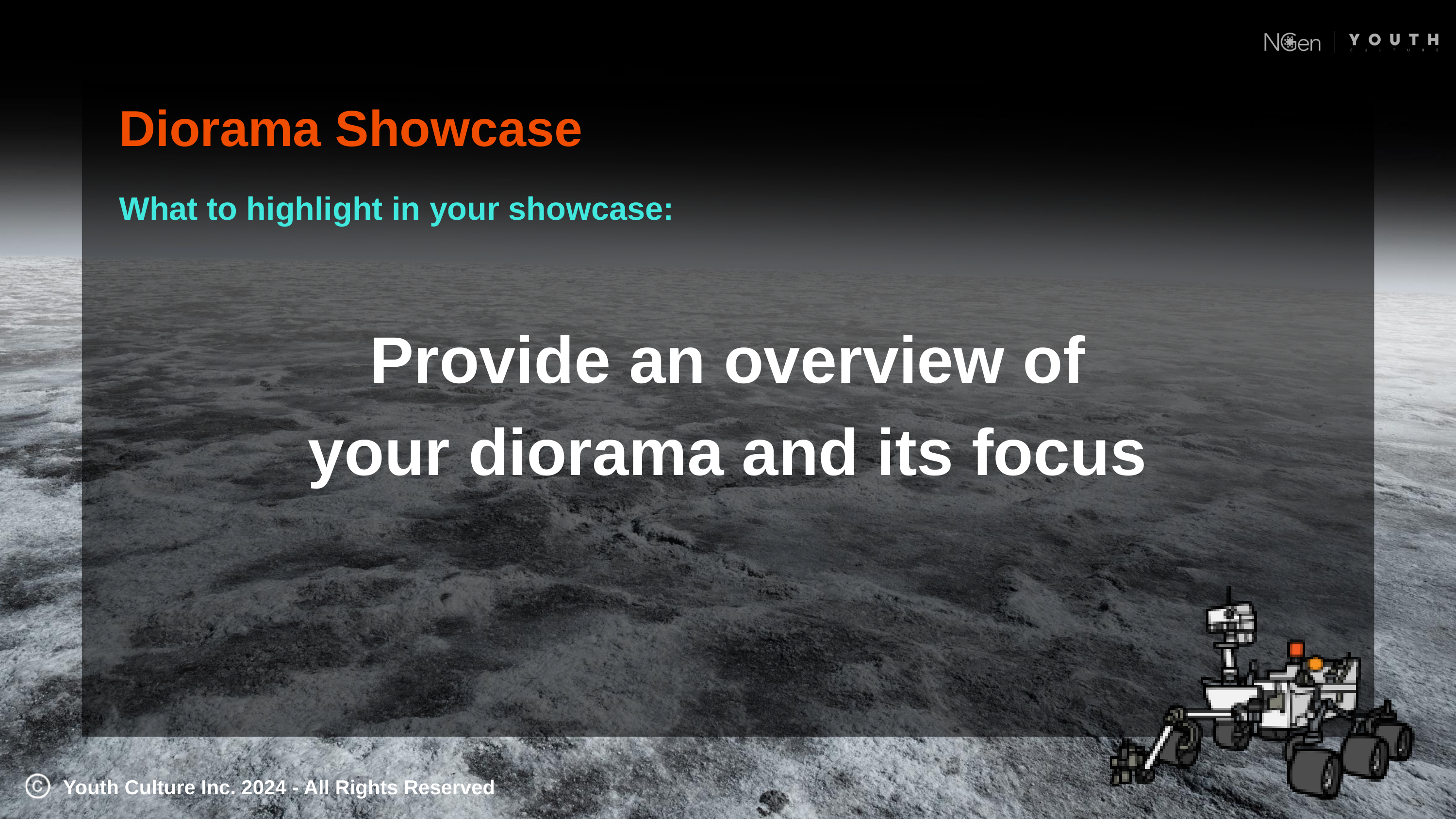

Diorama Showcase
What to highlight in your showcase:
Provide an overview of your diorama and its focus

Youth Culture Inc. 2024 - All Rights Reserved